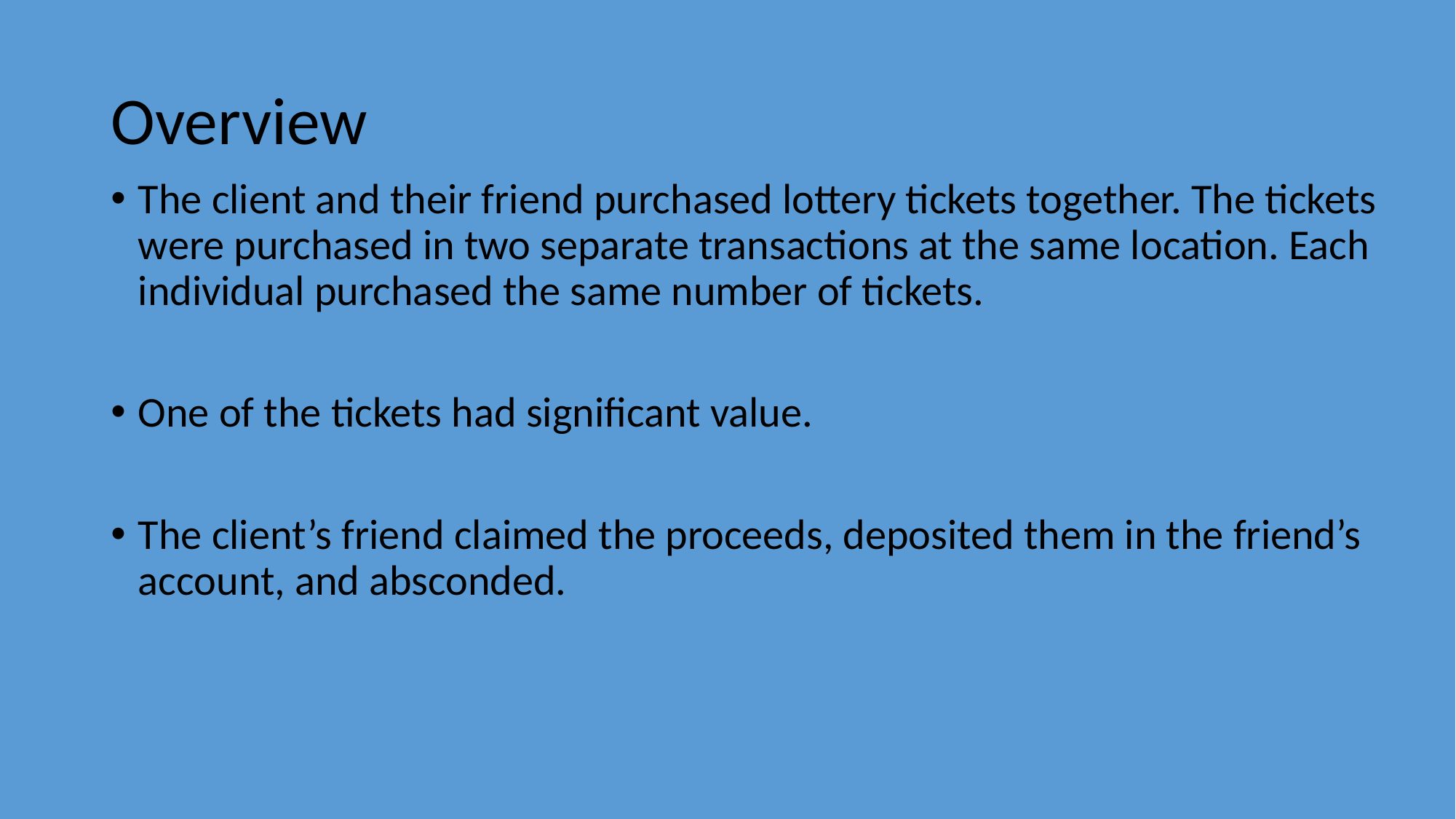

# Overview
The client and their friend purchased lottery tickets together. The tickets were purchased in two separate transactions at the same location. Each individual purchased the same number of tickets.

One of the tickets had significant value.

The client’s friend claimed the proceeds, deposited them in the friend’s account, and absconded.